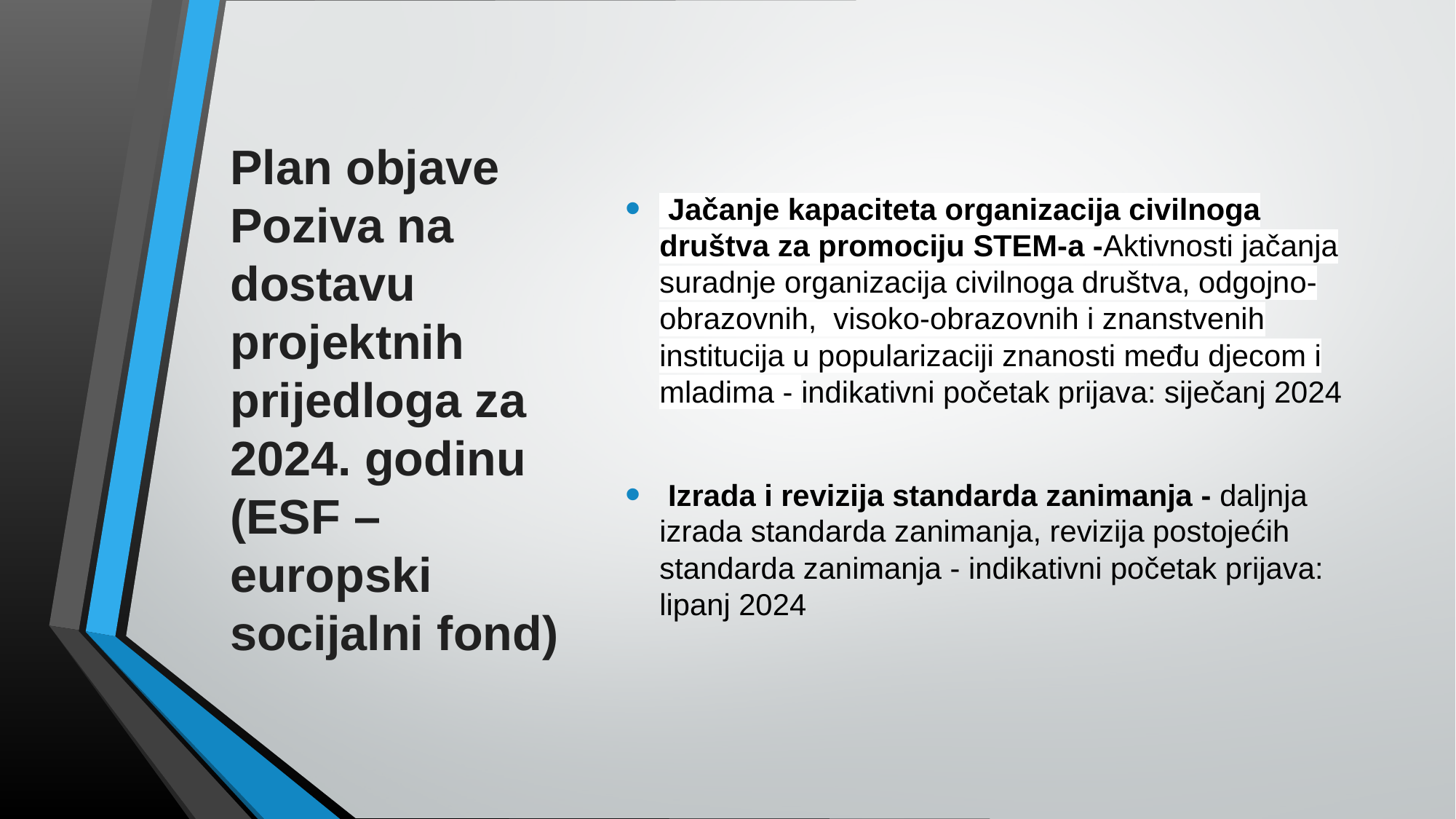

# Plan objave Poziva na dostavu projektnih prijedloga za 2024. godinu (ESF – europski socijalni fond)

 Jačanje kapaciteta organizacija civilnoga društva za promociju STEM-a -Aktivnosti jačanja suradnje organizacija civilnoga društva, odgojno-obrazovnih,  visoko-obrazovnih i znanstvenih institucija u popularizaciji znanosti među djecom i mladima - indikativni početak prijava: siječanj 2024

 Izrada i revizija standarda zanimanja - daljnja izrada standarda zanimanja, revizija postojećih standarda zanimanja - indikativni početak prijava: lipanj 2024